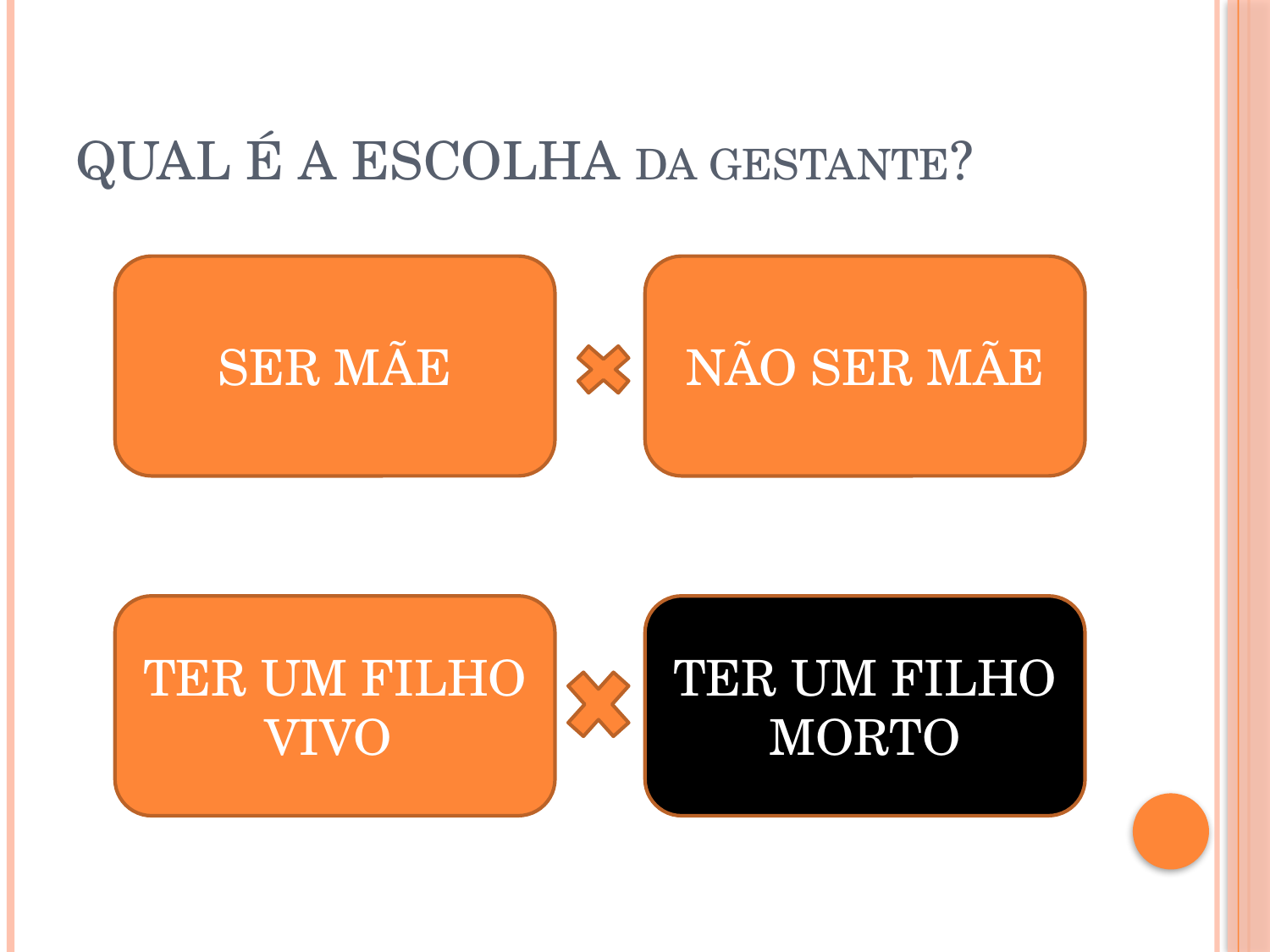

# Qual é a escolha DA GESTANTE?
SER MÃE
NÃO SER MÃE

TER UM FILHO VIVO
TER UM FILHO MORTO